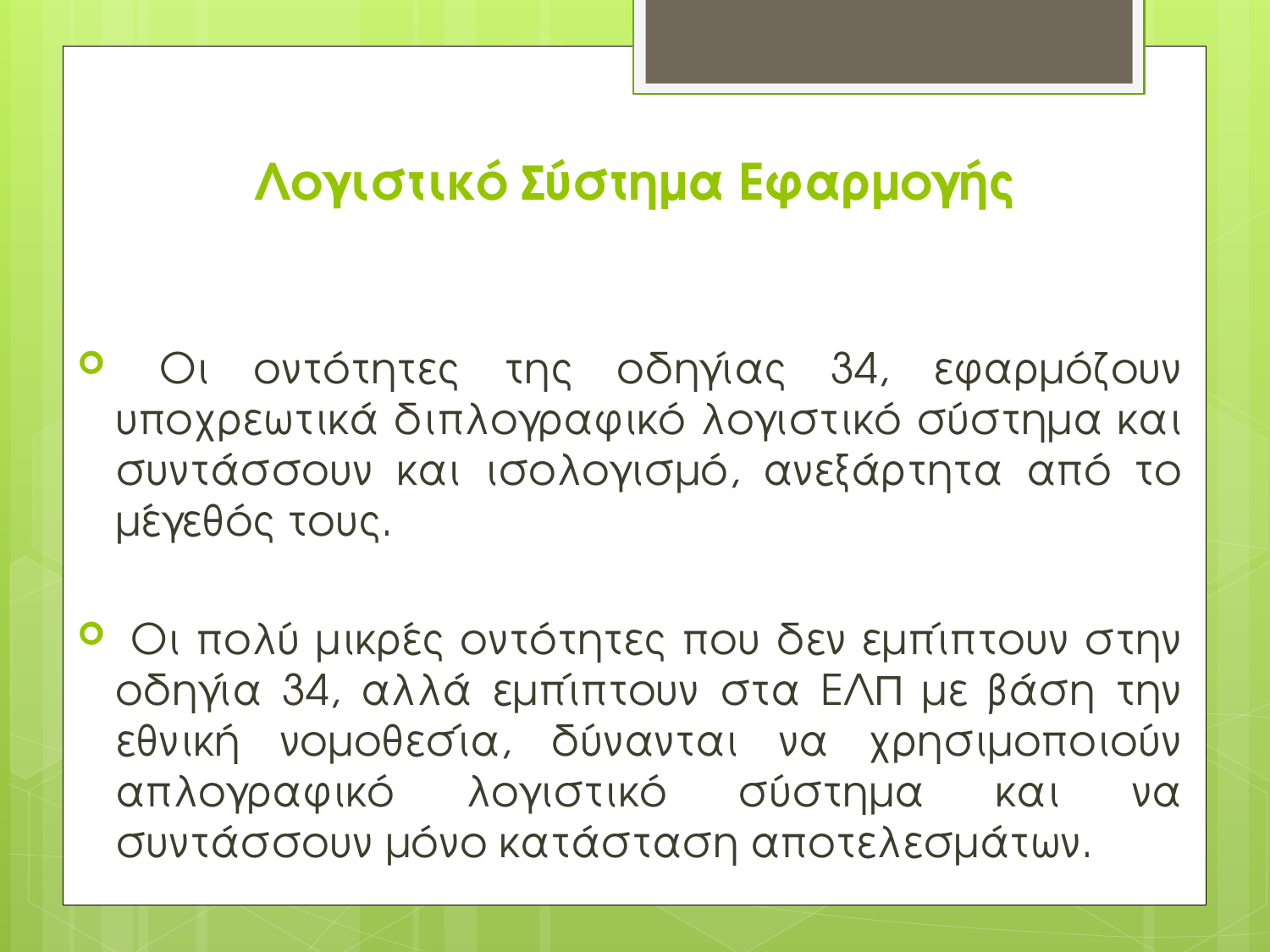

Λογιστικό Σύστημα Εφαρμογής

 Οι οντότητες της οδηγίας 34, εφαρμόζουν υποχρεωτικά διπλογραφικό λογιστικό σύστημα και συντάσσουν και ισολογισμό, ανεξάρτητα από το μέγεθός τους.

 Οι πολύ μικρές οντότητες που δεν εμπίπτουν στην οδηγία 34, αλλά εμπίπτουν στα ΕΛΠ με βάση την εθνική νομοθεσία, δύνανται να χρησιμοποιούν απλογραφικό λογιστικό σύστημα και να συντάσσουν μόνο κατάσταση αποτελεσμάτων.